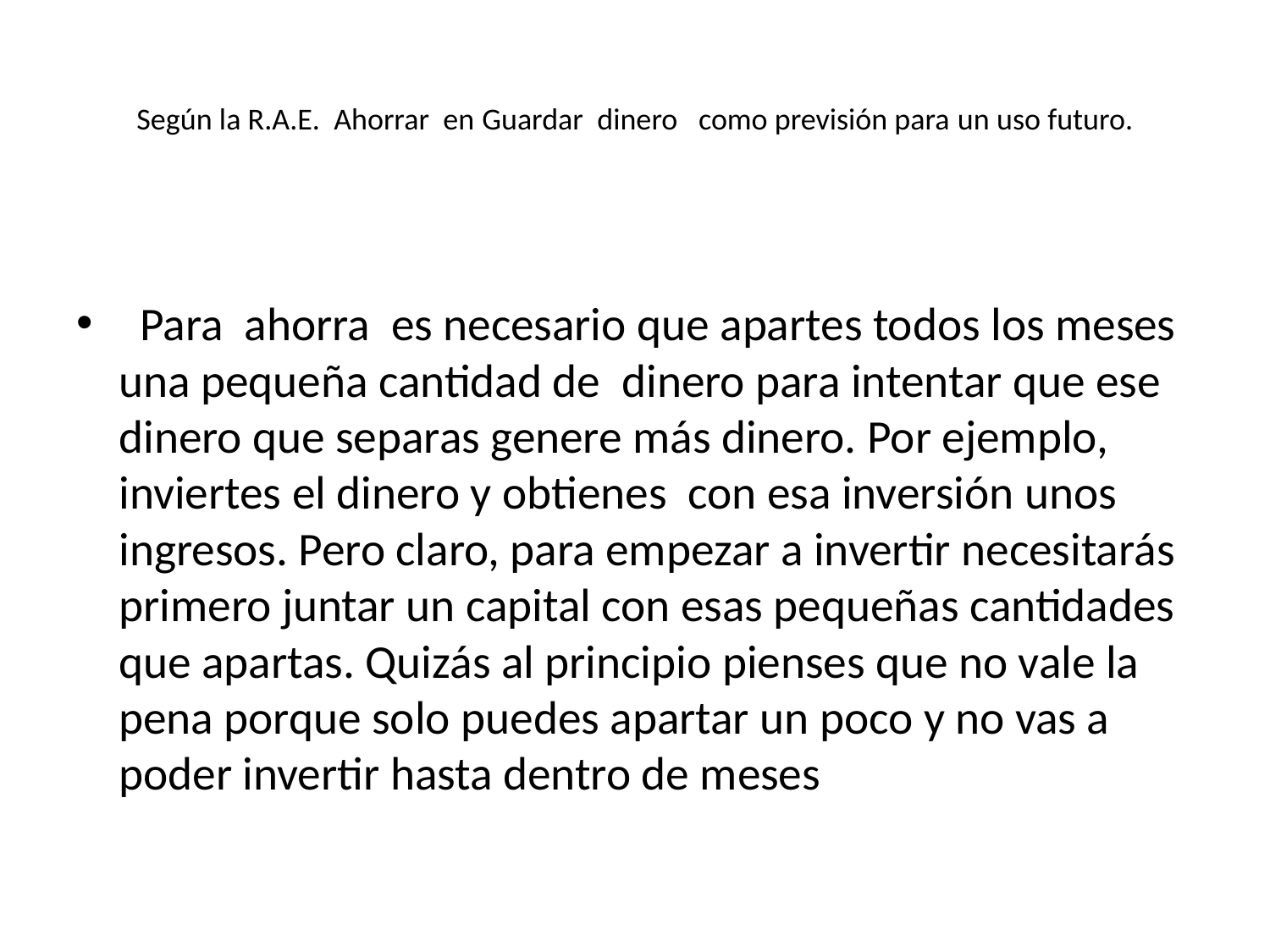

# Según la R.A.E.  Ahorrar  en Guardar  dinero   como previsión para un uso futuro.

  Para  ahorra  es necesario que apartes todos los meses una pequeña cantidad de  dinero para intentar que ese dinero que separas genere más dinero. Por ejemplo, inviertes el dinero y obtienes  con esa inversión unos ingresos. Pero claro, para empezar a invertir necesitarás primero juntar un capital con esas pequeñas cantidades que apartas. Quizás al principio pienses que no vale la pena porque solo puedes apartar un poco y no vas a poder invertir hasta dentro de meses